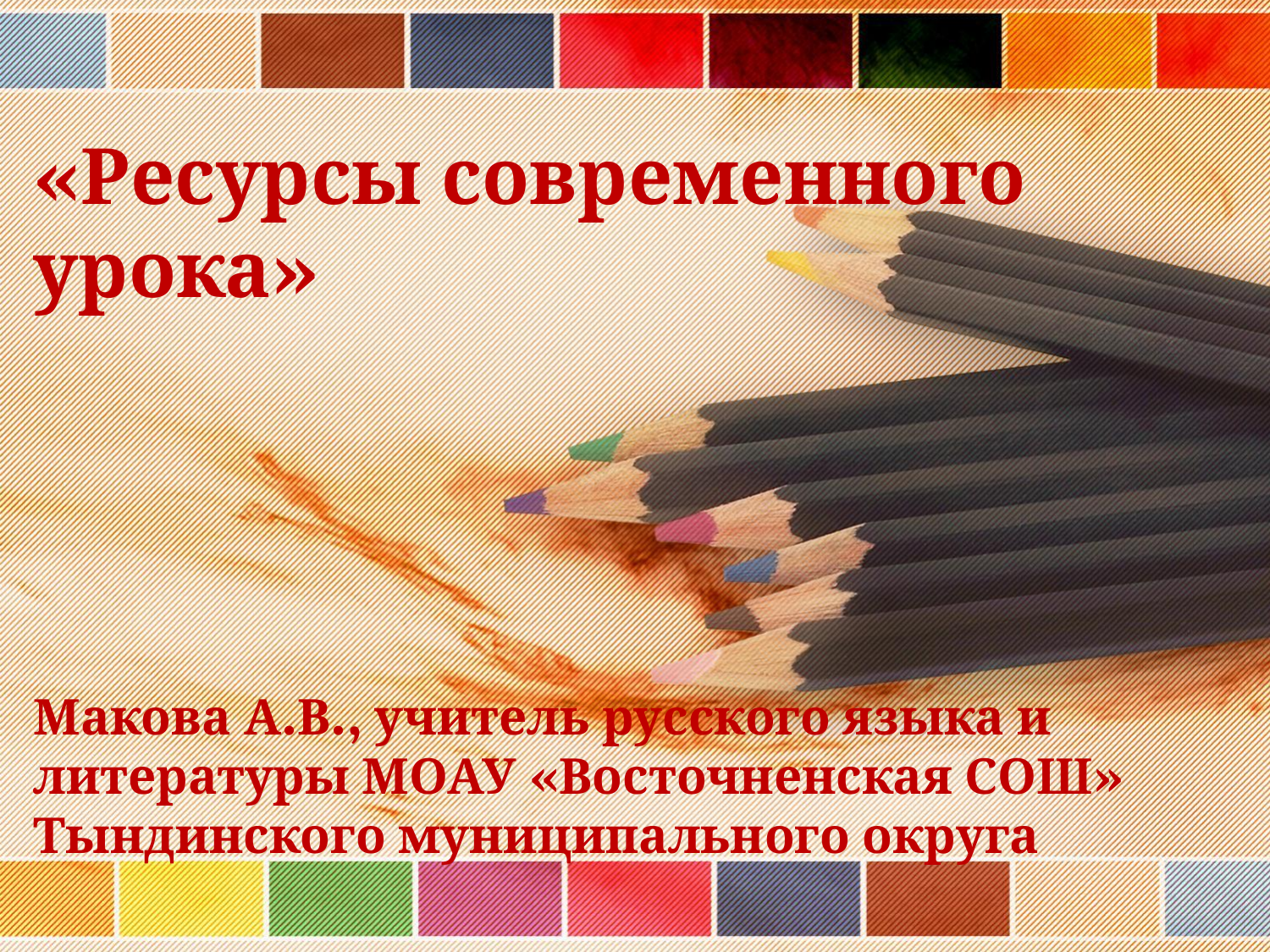

# «Ресурсы современного урока» Макова А.В., учитель русского языка и литературы МОАУ «Восточненская СОШ» Тындинского муниципального округа